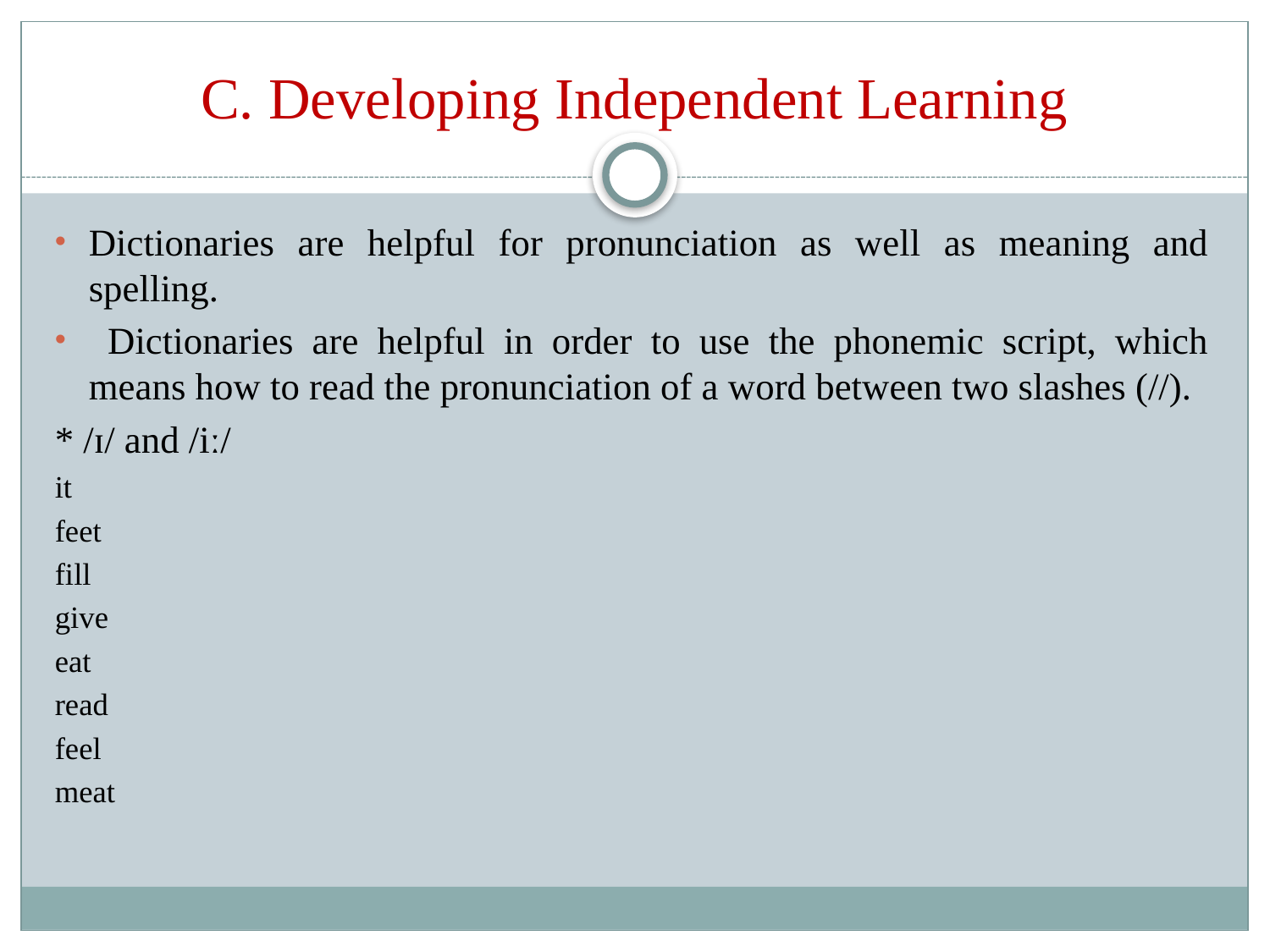

# C. Developing Independent Learning
Dictionaries are helpful for pronunciation as well as meaning and spelling.
 Dictionaries are helpful in order to use the phonemic script, which means how to read the pronunciation of a word between two slashes (//).
* /ɪ/ and /iː/
it
feet
fill
give
eat
read
feel
meat